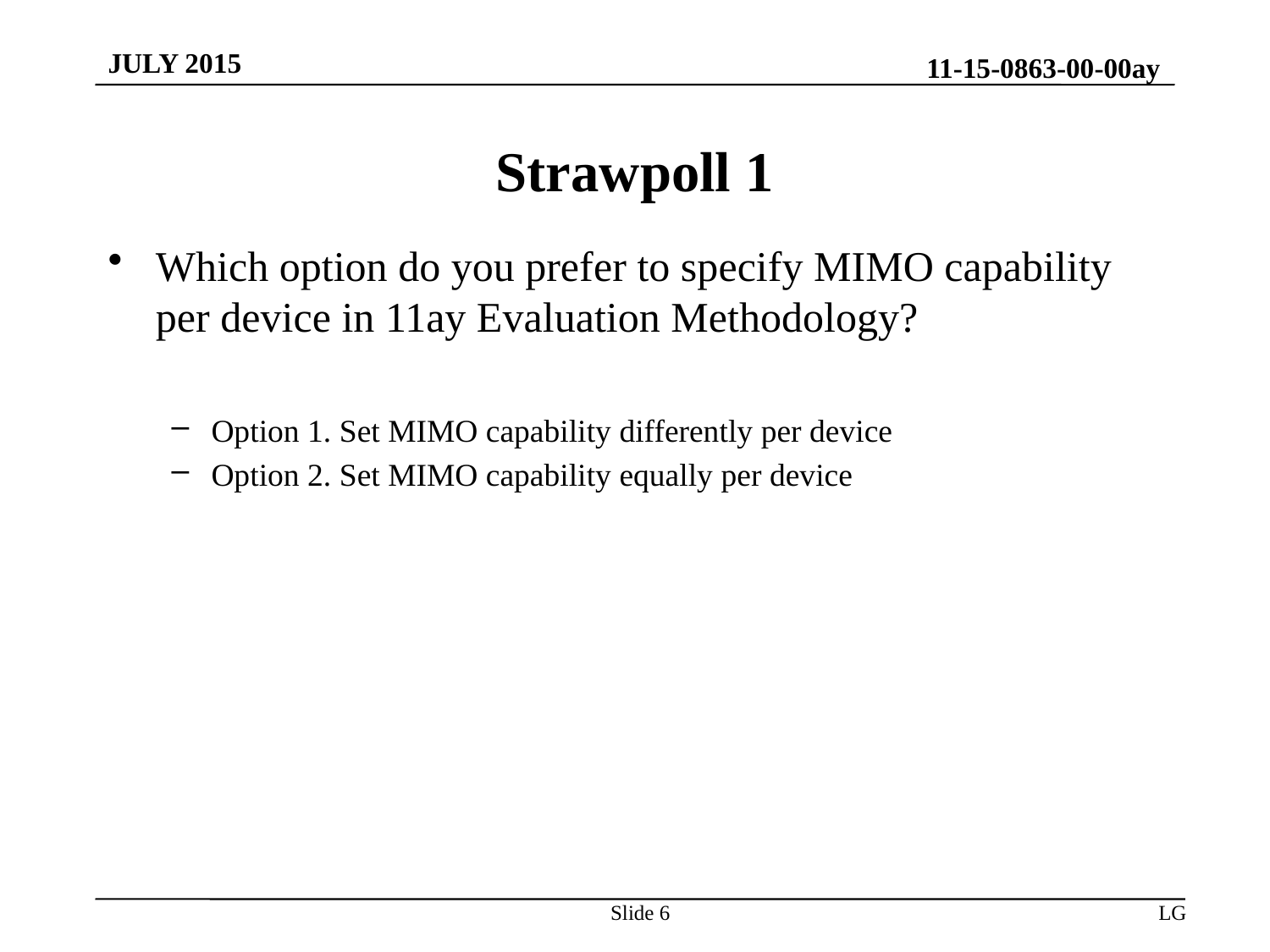

JULY 2015
# Strawpoll 1
Which option do you prefer to specify MIMO capability per device in 11ay Evaluation Methodology?

Option 1. Set MIMO capability differently per device
Option 2. Set MIMO capability equally per device
Slide 6
LG